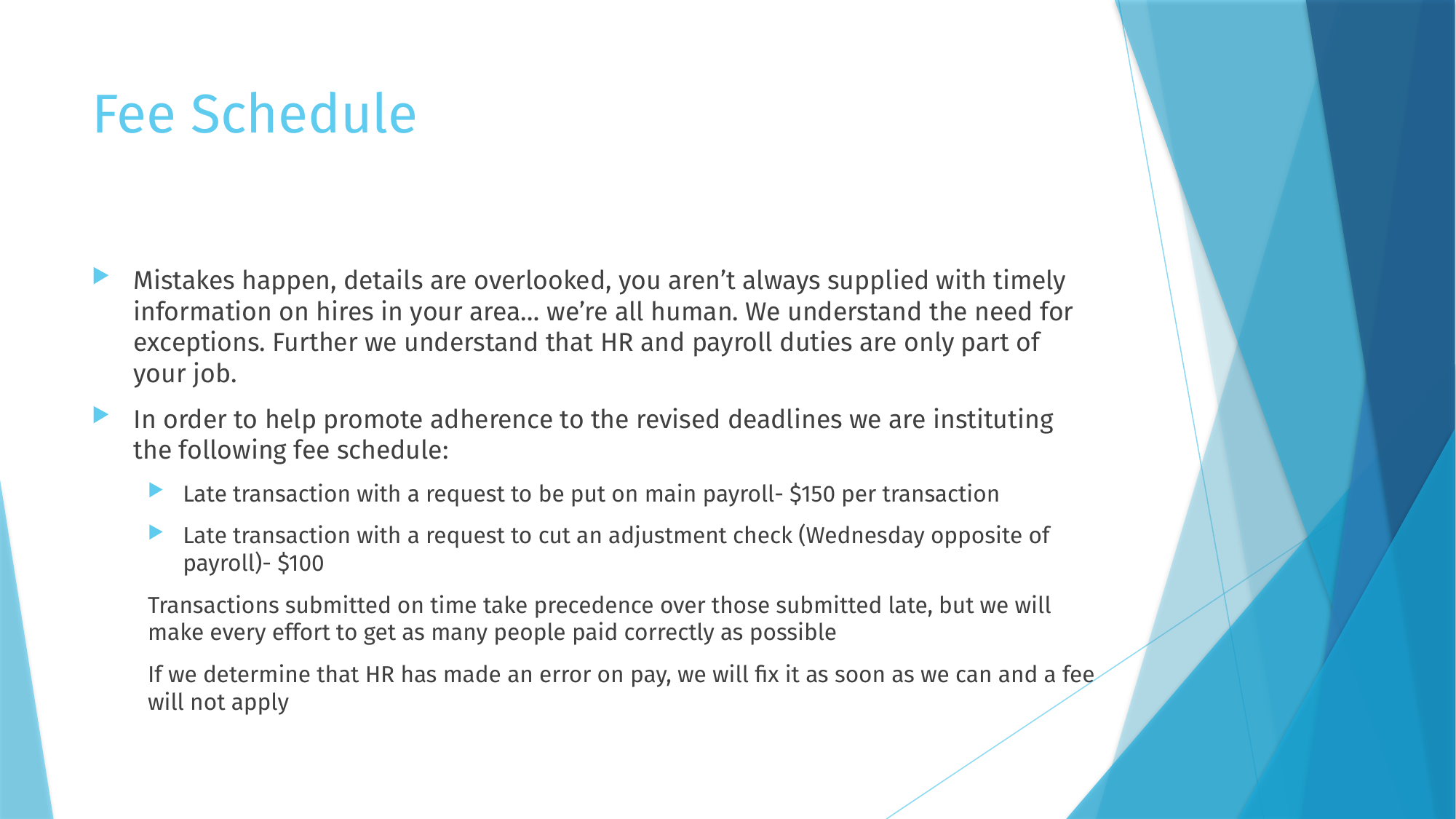

# Fee Schedule
Mistakes happen, details are overlooked, you aren’t always supplied with timely information on hires in your area… we’re all human. We understand the need for exceptions. Further we understand that HR and payroll duties are only part of your job.
In order to help promote adherence to the revised deadlines we are instituting the following fee schedule:
Late transaction with a request to be put on main payroll- $150 per transaction
Late transaction with a request to cut an adjustment check (Wednesday opposite of payroll)- $100
Transactions submitted on time take precedence over those submitted late, but we will make every effort to get as many people paid correctly as possible
If we determine that HR has made an error on pay, we will fix it as soon as we can and a fee will not apply